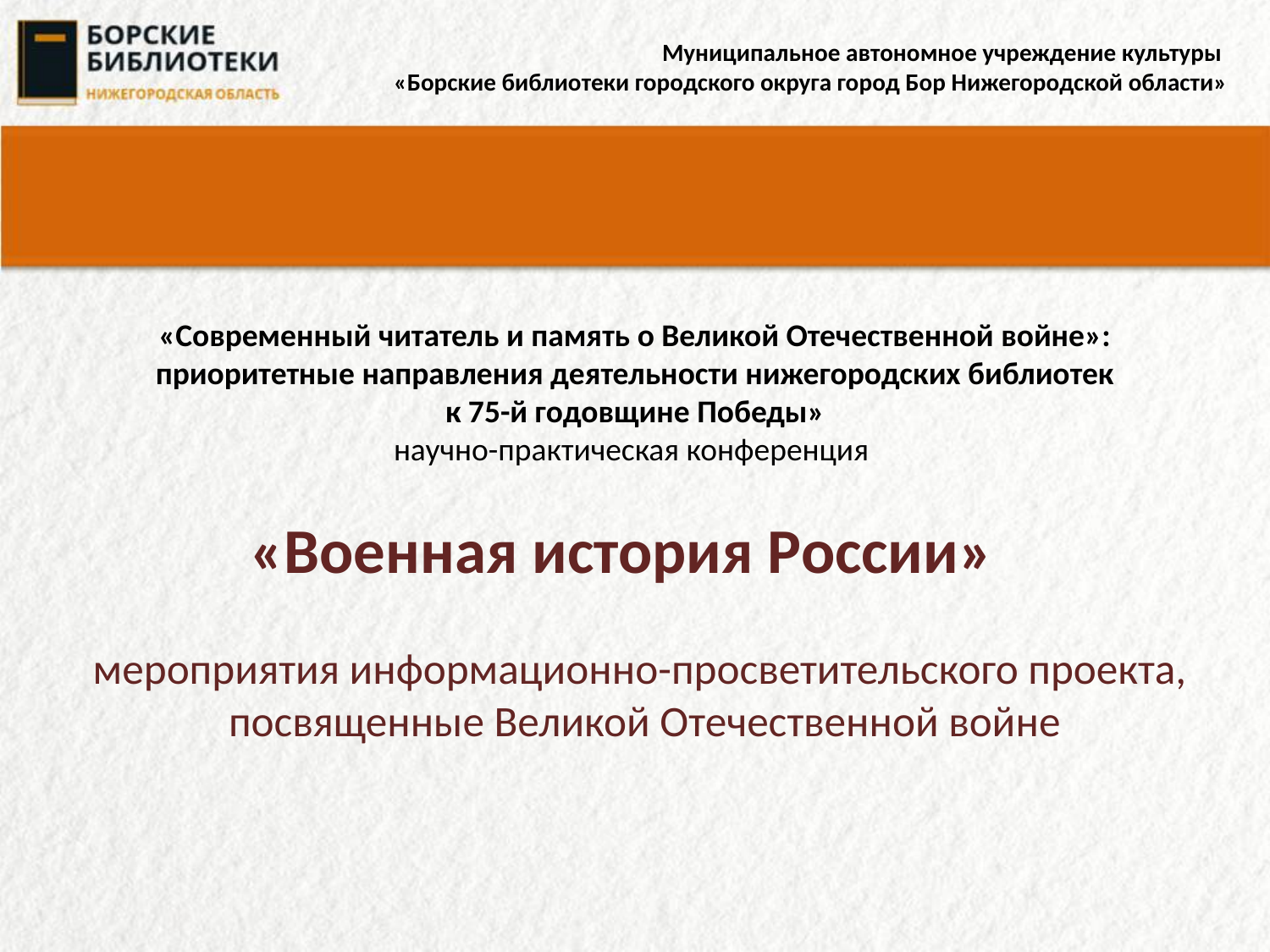

Муниципальное автономное учреждение культуры
«Борские библиотеки городского округа город Бор Нижегородской области»
«Современный читатель и память о Великой Отечественной войне»:
приоритетные направления деятельности нижегородских библиотек
к 75-й годовщине Победы»
научно-практическая конференция
# «Военная история России»
мероприятия информационно-просветительского проекта,
посвященные Великой Отечественной войне